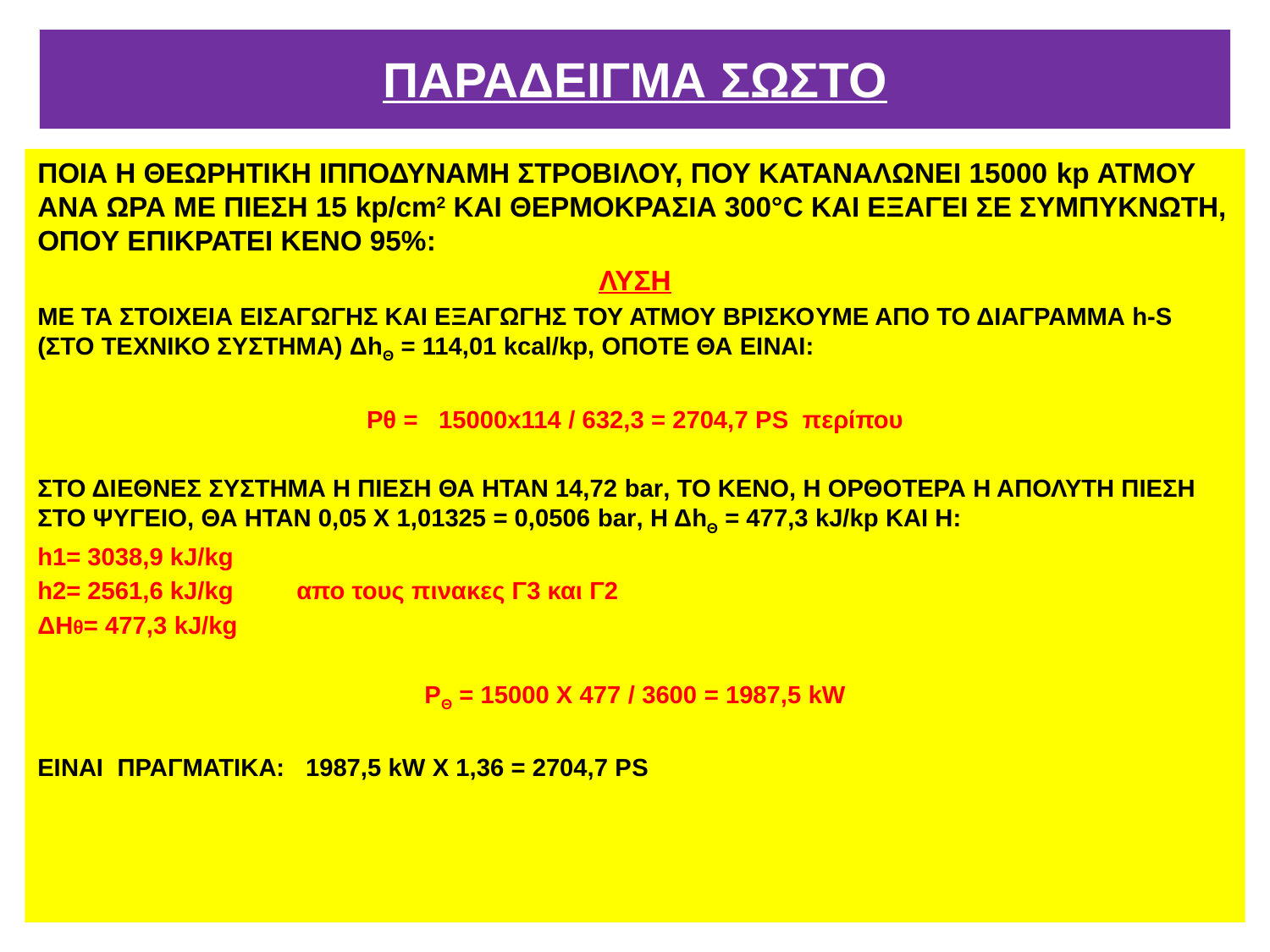

# ΠΑΡΑΔΕΙΓΜΑ ΣΩΣΤΟ

ΠΟΙΑ Η ΘΕΩΡΗΤΙΚΗ ΙΠΠΟΔΥΝΑΜΗ ΣΤΡΟΒΙΛΟΥ, ΠΟΥ ΚΑΤΑΝΑΛΩΝΕΙ 15000 kp ΑΤΜΟΥ ΑΝΑ ΩΡΑ ΜΕ ΠΙΕΣΗ 15 kp/cm2 ΚΑΙ ΘΕΡΜΟΚΡΑΣΙΑ 300°C ΚΑΙ ΕΞΑΓΕΙ ΣΕ ΣΥΜΠΥΚΝΩΤΗ, ΟΠΟΥ ΕΠΙΚΡΑΤΕΙ ΚΕΝΟ 95%:
ΛΥΣΗ
ΜΕ ΤΑ ΣΤΟΙΧΕΙΑ ΕΙΣΑΓΩΓΗΣ ΚΑΙ ΕΞΑΓΩΓΗΣ ΤΟΥ ΑΤΜΟΥ ΒΡΙΣΚΟYΜΕ ΑΠΟ ΤΟ ΔΙΑΓΡΑΜΜΑ h-S (ΣΤΟ ΤΕΧΝΙΚΟ ΣΥΣΤΗΜΑ) ΔhΘ = 114,01 kcal/kp, ΟΠΟΤΕ ΘΑ ΕΙΝΑΙ:

Ρθ =   15000x114 / 632,3 = 2704,7 ΡS  περίπου

ΣΤΟ ΔΙΕΘΝΕΣ ΣΥΣΤΗΜΑ Η ΠΙΕΣΗ ΘΑ ΗΤΑΝ 14,72 bar, ΤΟ ΚΕΝΟ, Η ΟΡΘΟΤΕΡΑ Η ΑΠΟΛΥΤΗ ΠΙΕΣΗ ΣΤΟ ΨΥΓΕΙΟ, ΘΑ ΗΤΑΝ 0,05 Χ 1,01325 = 0,0506 bar, Η ΔhΘ = 477,3 kJ/kp ΚΑΙ Η:
h1= 3038,9 kJ/kg
h2= 2561,6 kJ/kg         απο τους πινακες Γ3 και Γ2
ΔΗθ= 477,3 kJ/kg

ΡΘ = 15000 Χ 477 / 3600 = 1987,5 kW

ΕΙΝΑΙ  ΠΡΑΓΜΑΤΙΚΑ:	  1987,5 kW Χ 1,36 = 2704,7 ΡS